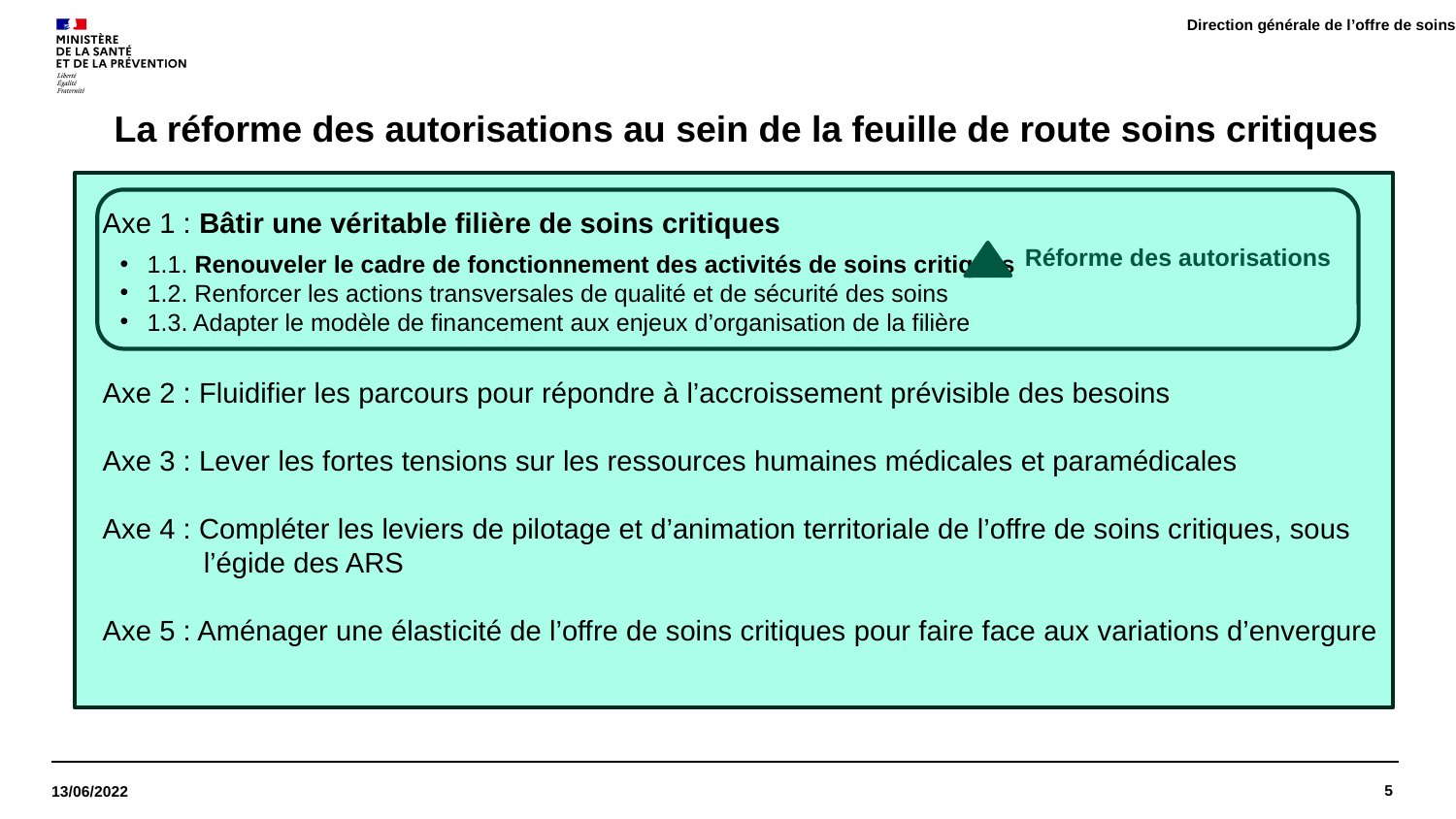

Direction générale de l’offre de soins
# La réforme des autorisations au sein de la feuille de route soins critiques
Axe 1 : Bâtir une véritable filière de soins critiques
1.1. Renouveler le cadre de fonctionnement des activités de soins critiques
1.2. Renforcer les actions transversales de qualité et de sécurité des soins
1.3. Adapter le modèle de financement aux enjeux d’organisation de la filière

Axe 2 : Fluidifier les parcours pour répondre à l’accroissement prévisible des besoins

Axe 3 : Lever les fortes tensions sur les ressources humaines médicales et paramédicales

Axe 4 : Compléter les leviers de pilotage et d’animation territoriale de l’offre de soins critiques, sous l’égide des ARS

Axe 5 : Aménager une élasticité de l’offre de soins critiques pour faire face aux variations d’envergure

Réforme des autorisations

5
13/06/2022